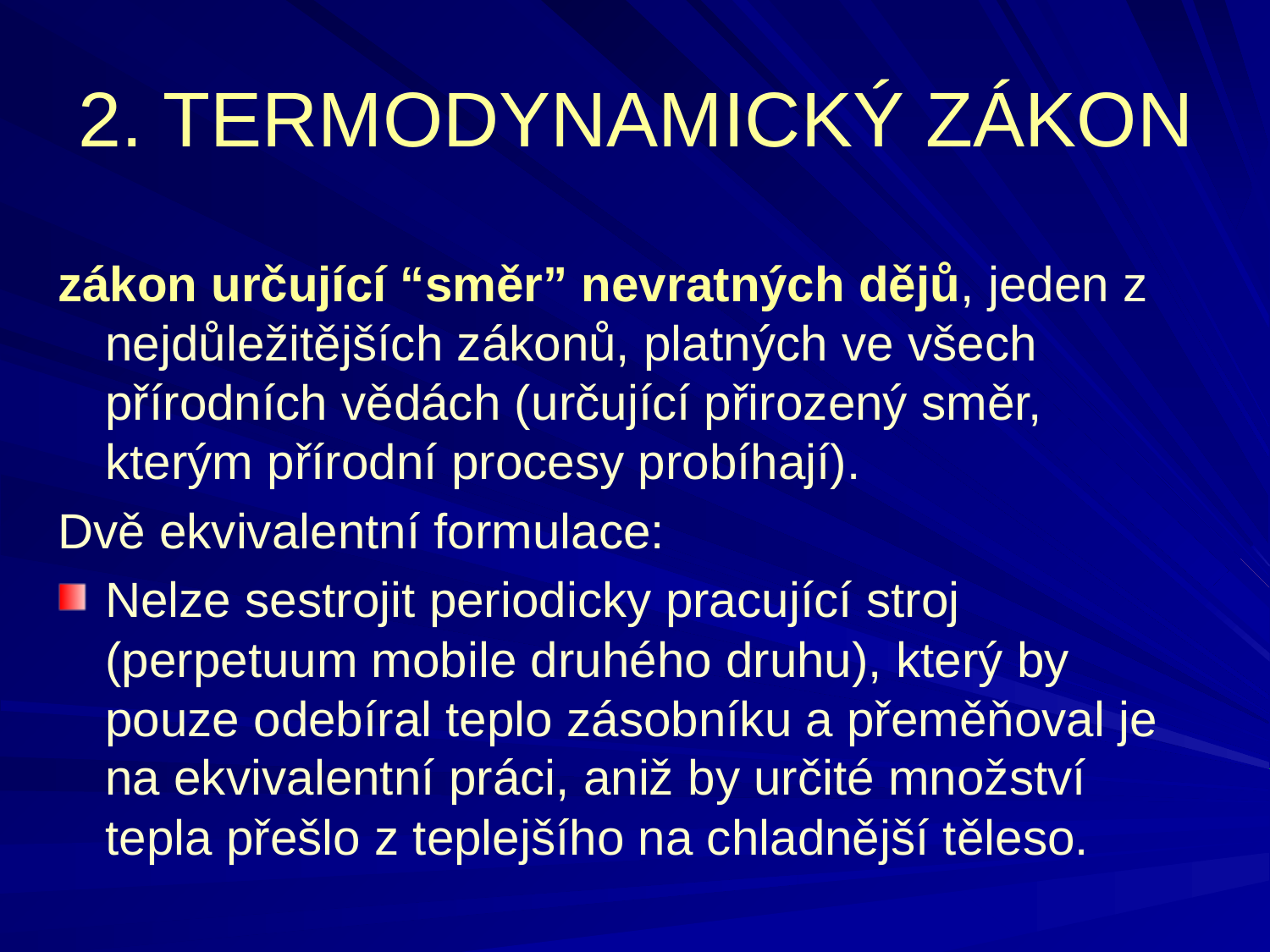

2. TERMODYNAMICKÝ ZÁKON
zákon určující “směr” nevratných dějů, jeden z nejdůležitějších zákonů, platných ve všech přírodních vědách (určující přirozený směr, kterým přírodní procesy probíhají).
Dvě ekvivalentní formulace:
Nelze sestrojit periodicky pracující stroj (perpetuum mobile druhého druhu), který by pouze odebíral teplo zásobníku a přeměňoval je na ekvivalentní práci, aniž by určité množství tepla přešlo z teplejšího na chladnější těleso.